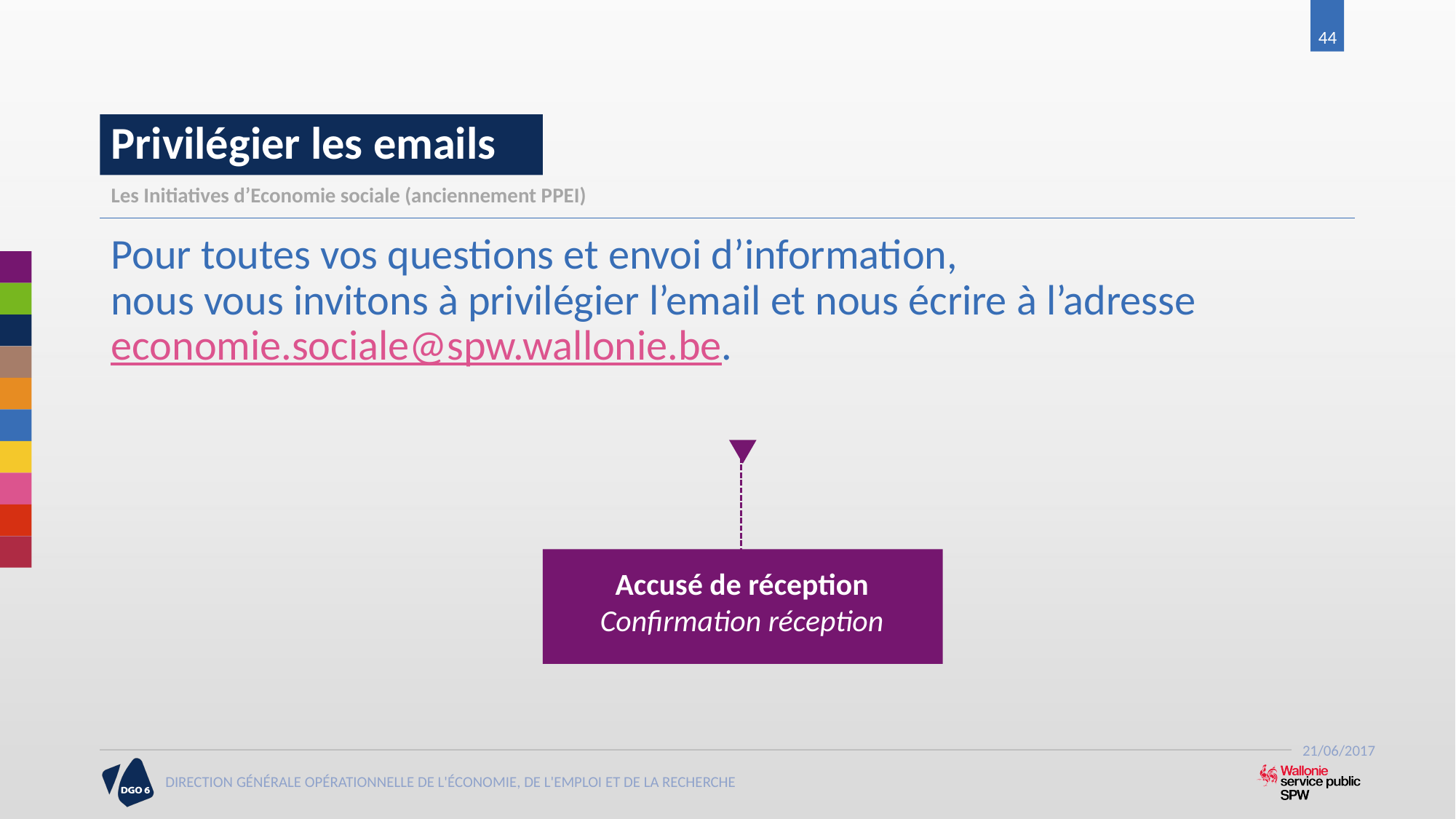

44
# Privilégier les emails
Les Initiatives d’Economie sociale (anciennement PPEI)
Pour toutes vos questions et envoi d’information,
nous vous invitons à privilégier l’email et nous écrire à l’adresse economie.sociale@spw.wallonie.be.

Accusé de réception
Confirmation réception
21/06/2017
DIRECTION GÉNÉRALE OPÉRATIONNELLE DE L'ÉCONOMIE, DE L'EMPLOI ET DE LA RECHERCHE